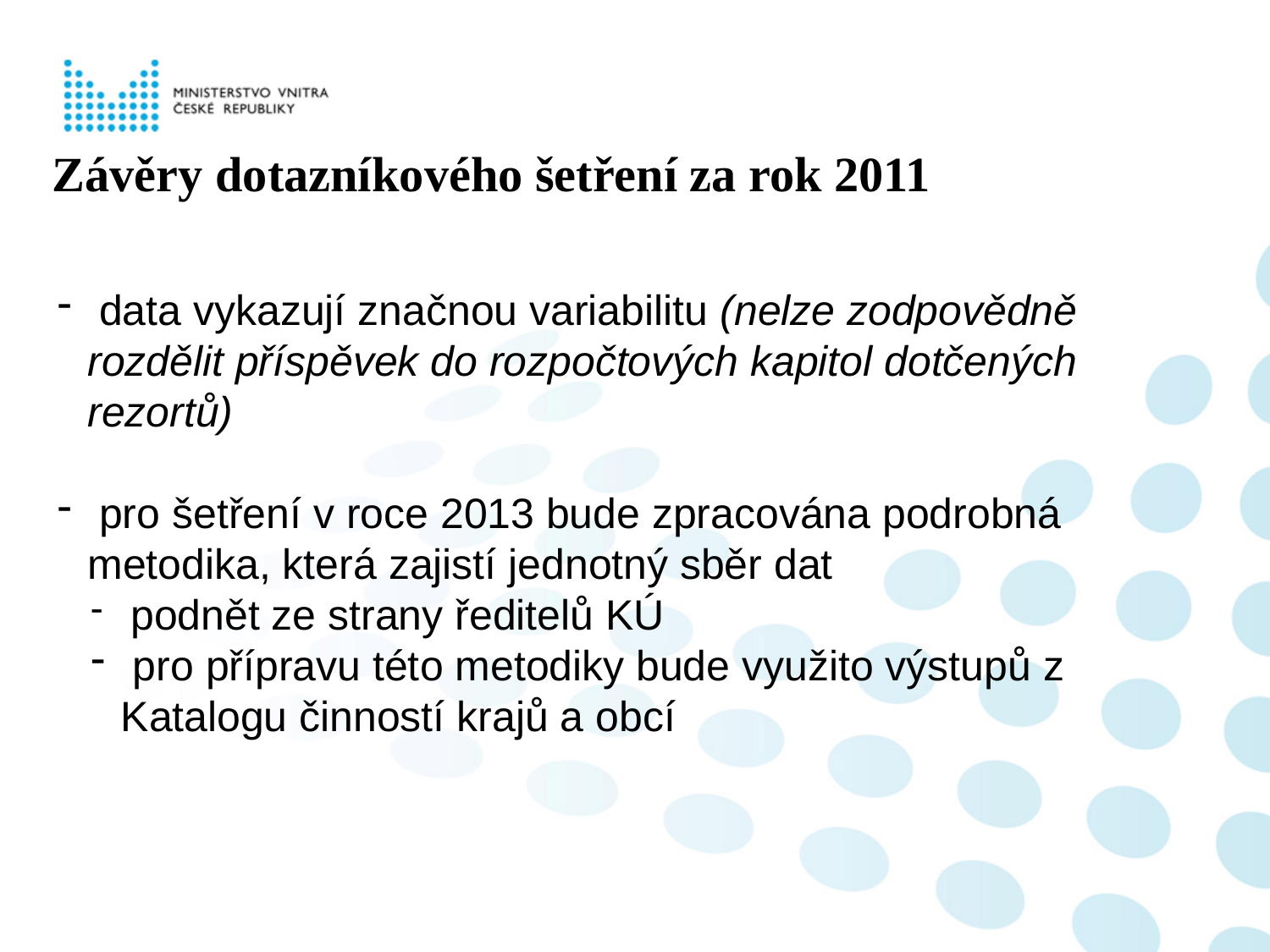

Závěry dotazníkového šetření za rok 2011

 data vykazují značnou variabilitu (nelze zodpovědně rozdělit příspěvek do rozpočtových kapitol dotčených rezortů)

 pro šetření v roce 2013 bude zpracována podrobná metodika, která zajistí jednotný sběr dat
 podnět ze strany ředitelů KÚ
 pro přípravu této metodiky bude využito výstupů z Katalogu činností krajů a obcí